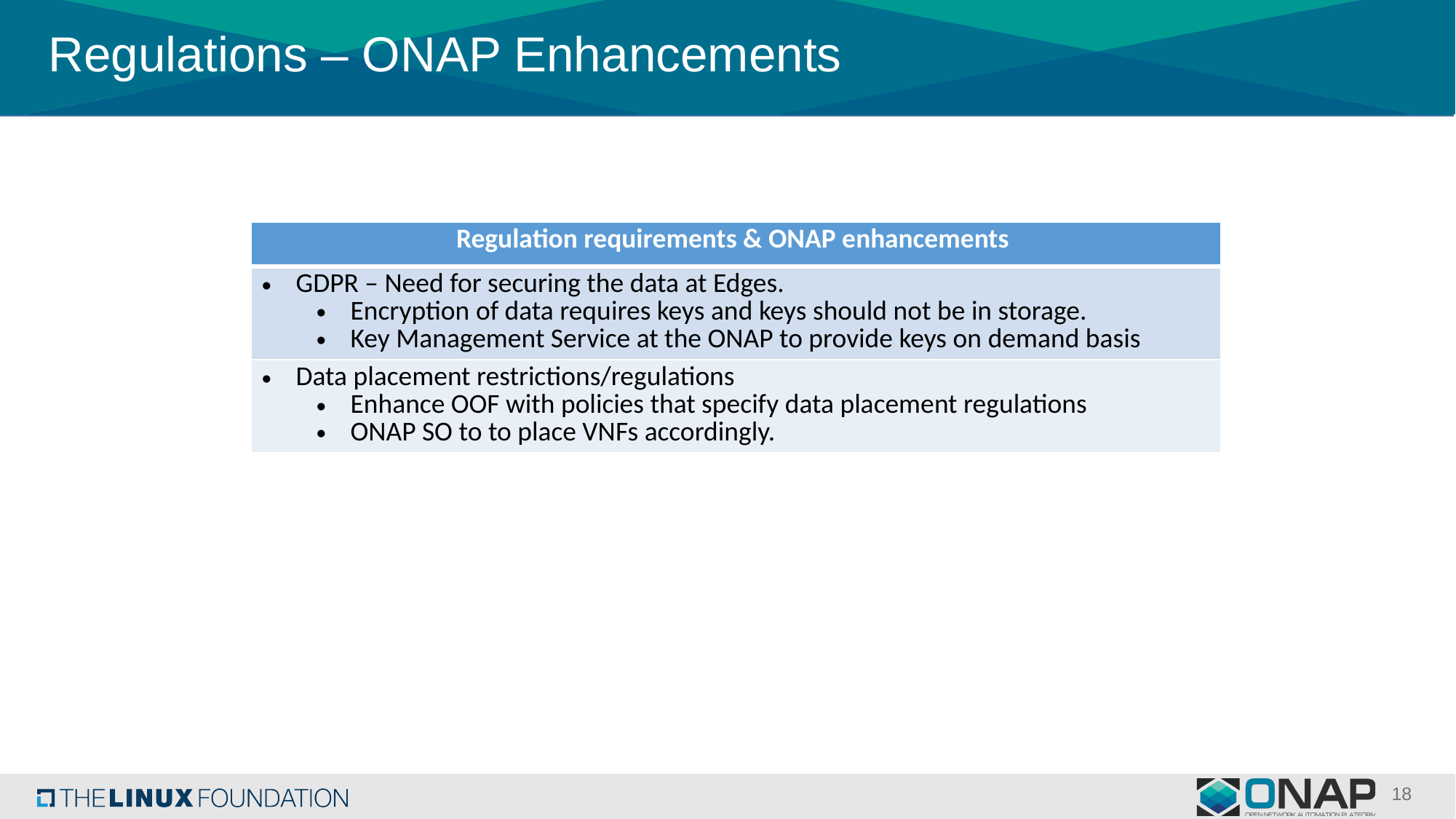

# Regulations – ONAP Enhancements
| Regulation requirements & ONAP enhancements |
| --- |
| GDPR – Need for securing the data at Edges. Encryption of data requires keys and keys should not be in storage. Key Management Service at the ONAP to provide keys on demand basis |
| Data placement restrictions/regulations Enhance OOF with policies that specify data placement regulations ONAP SO to to place VNFs accordingly. |
18